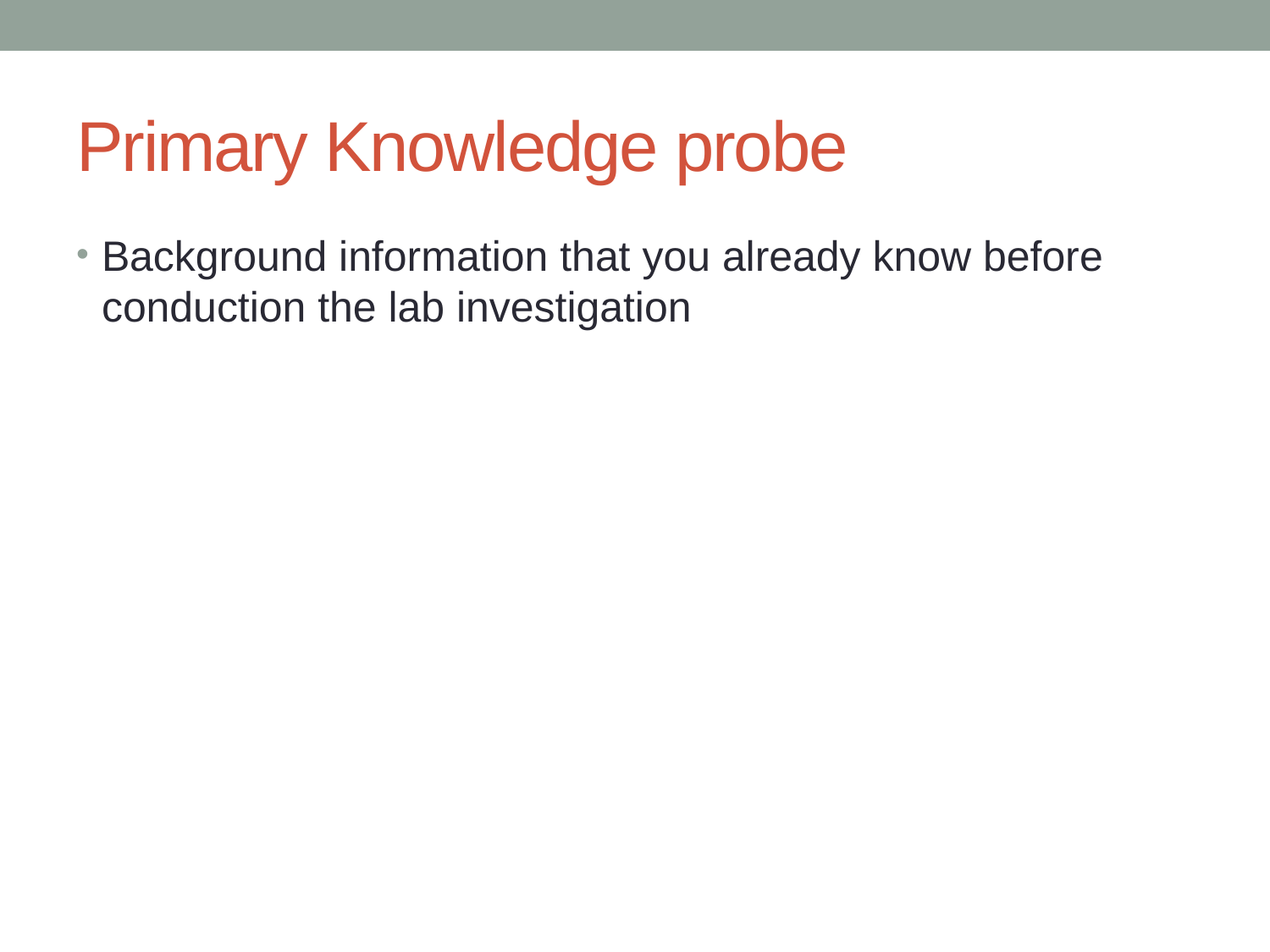

# Primary Knowledge probe
Background information that you already know before conduction the lab investigation